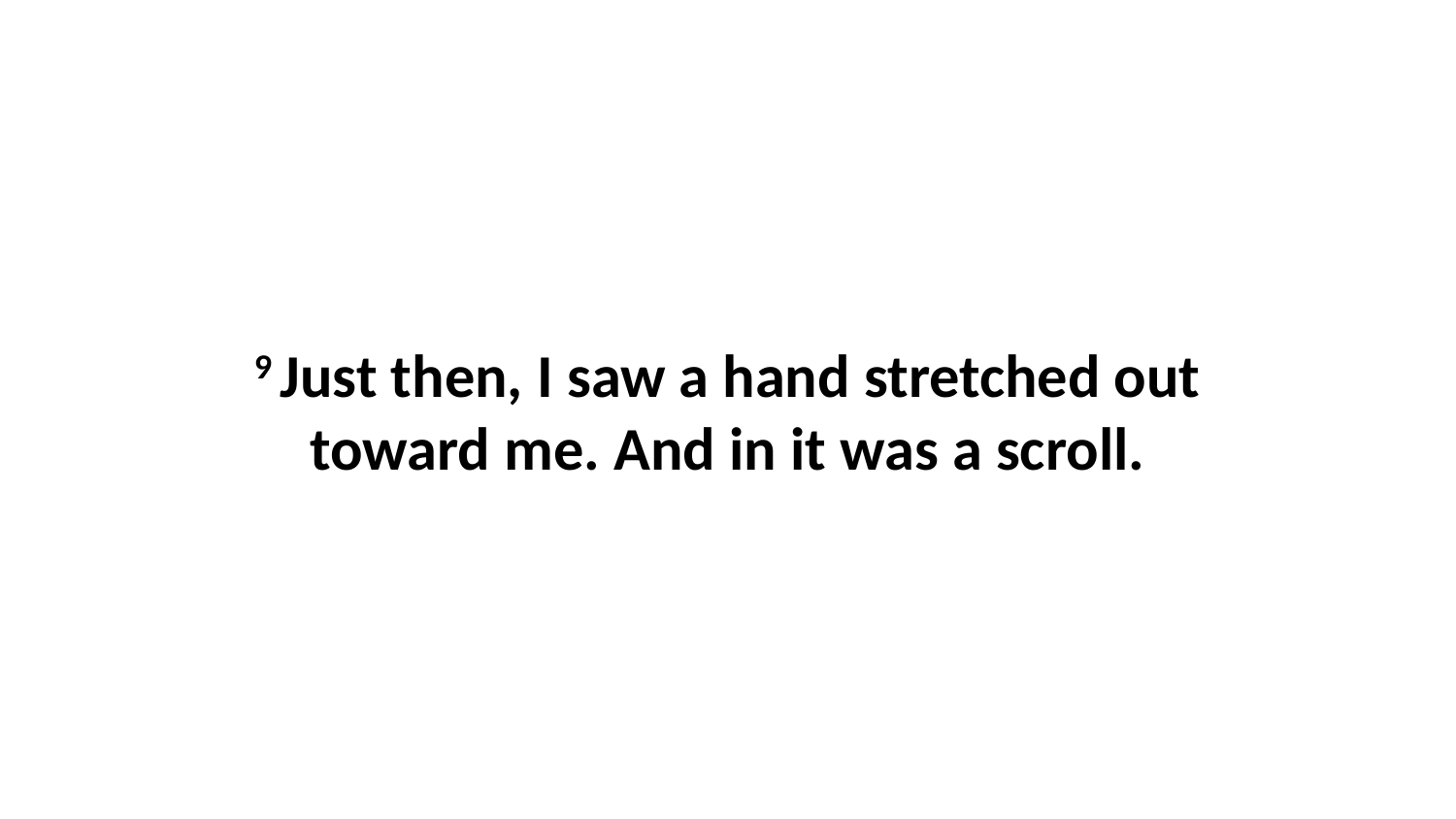

9 Just then, I saw a hand stretched out toward me. And in it was a scroll.